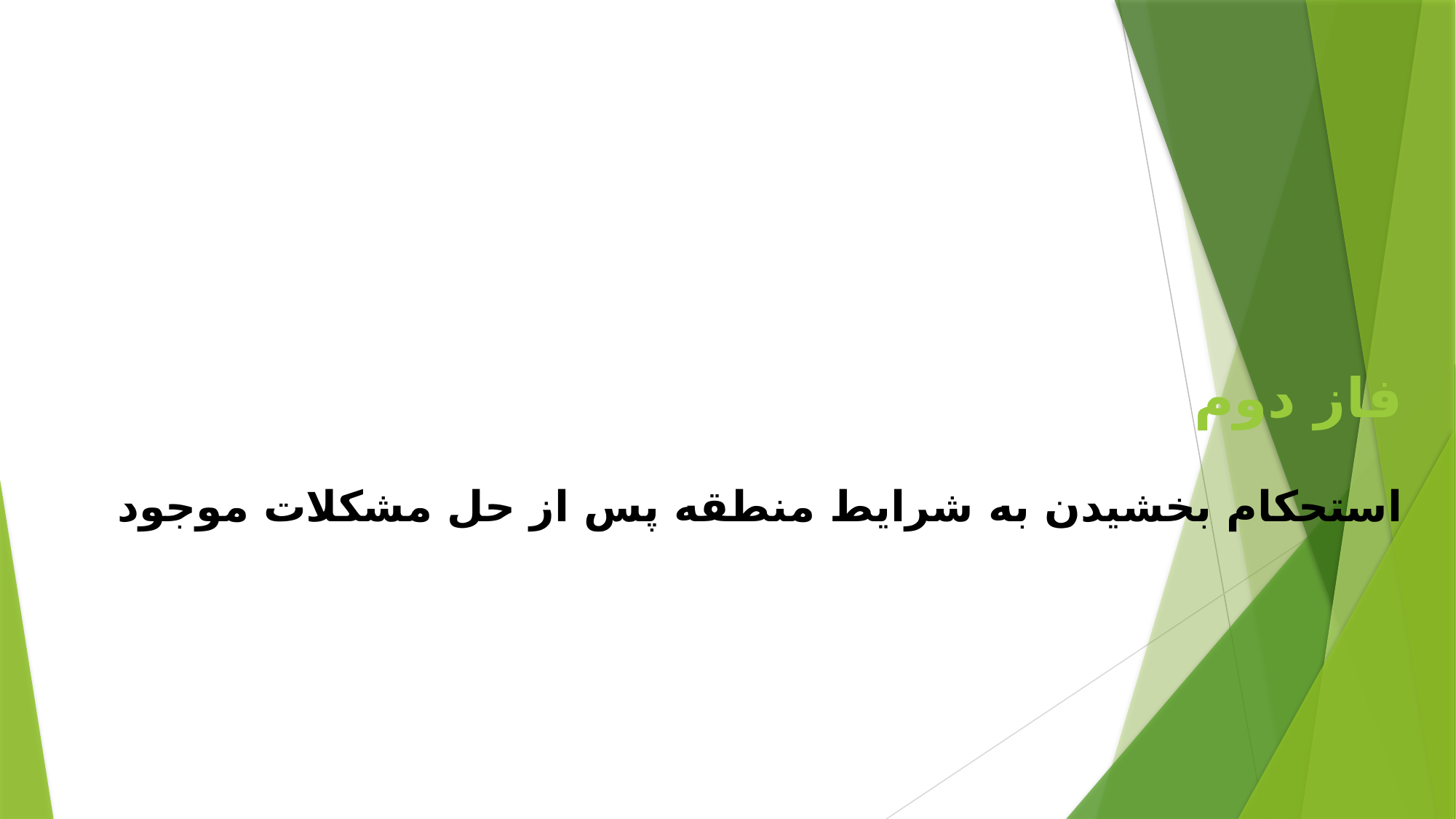

فاز دوم
استحکام بخشیدن به شرایط منطقه پس از حل مشکلات موجود